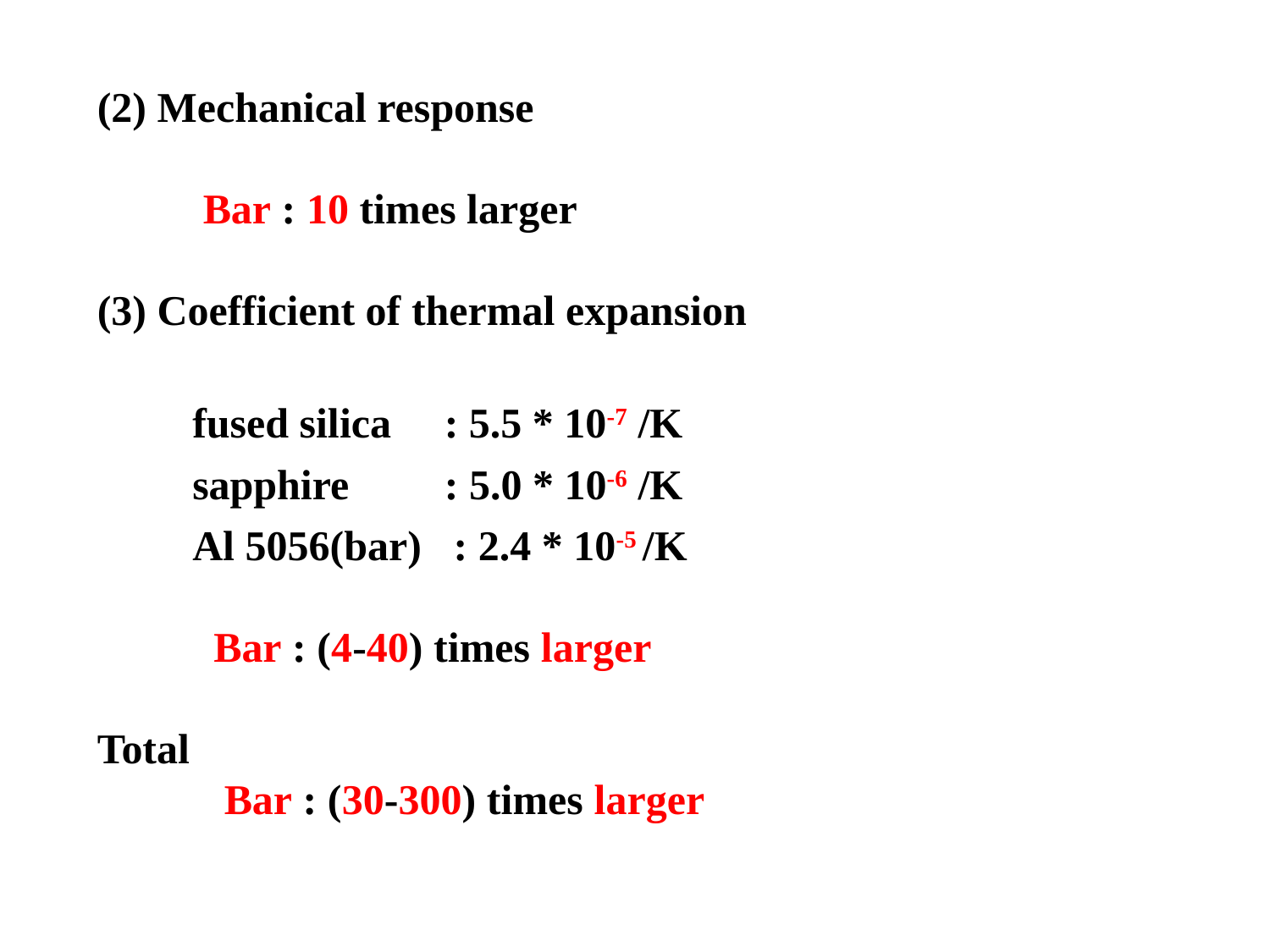

(2) Mechanical response

          Bar : 10 times larger

(3) Coefficient of thermal expansion

         fused silica     : 5.5 * 10-7 /K
         sapphire         : 5.0 * 10-6 /K
         Al 5056(bar)   : 2.4 * 10-5 /K

           Bar : (4-40) times larger

Total
            Bar : (30-300) times larger